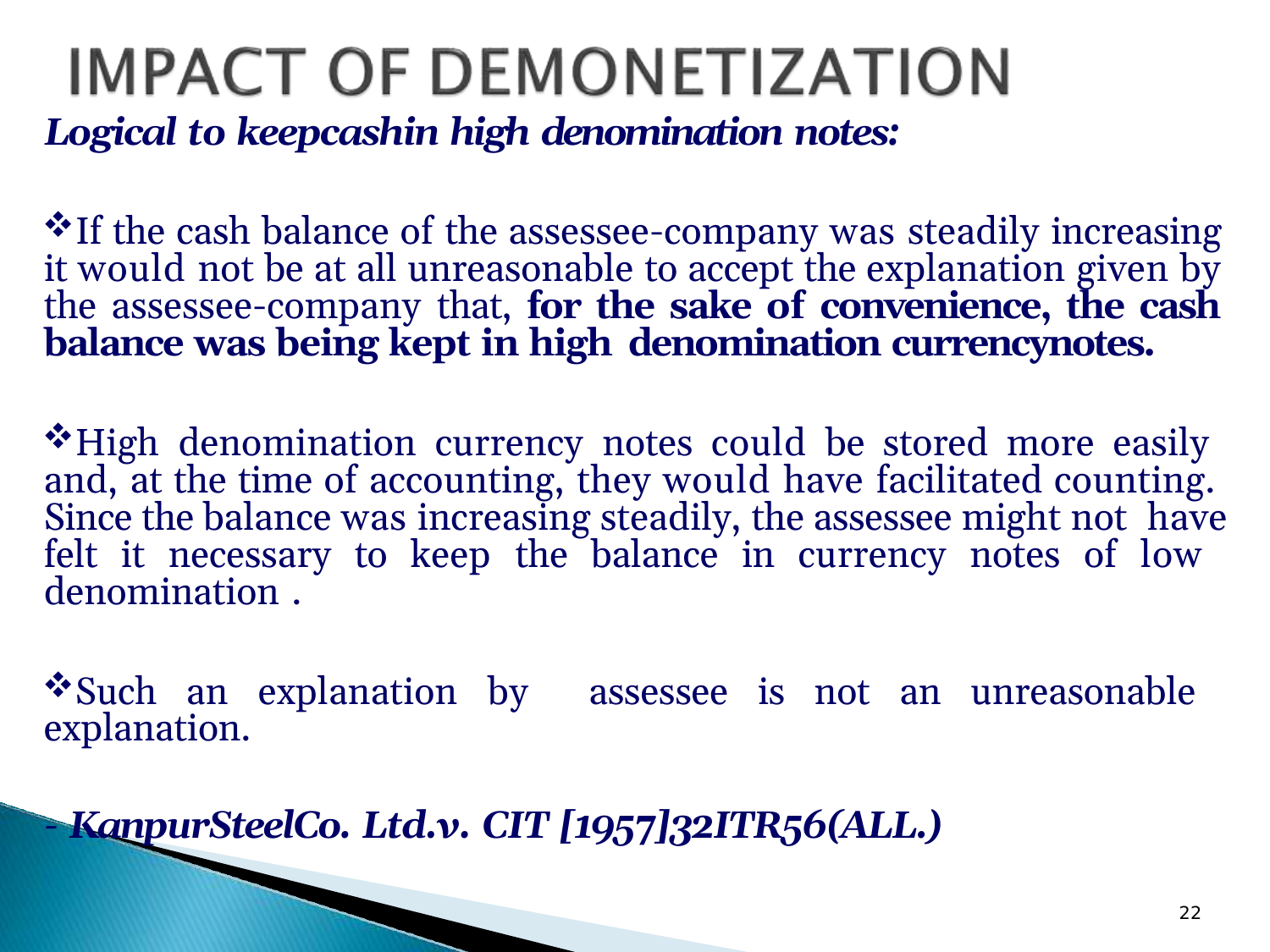

Logical to keepcashin high denomination notes:

If the cash balance of the assessee-company was steadily increasing  it would not be at all unreasonable to accept the explanation given by  the assessee-company that, for the sake of convenience, the cash  balance was being kept in high denomination currencynotes.

High denomination currency notes could be stored more easily  and, at the time of accounting, they would have facilitated counting.  Since the balance was increasing steadily, the assessee might not  have felt it necessary to keep the balance in currency notes of low  denomination .

Such an explanation by  assessee is not an unreasonable  explanation.

- KanpurSteelCo. Ltd.v. CIT [1957]32ITR56(ALL.)
22